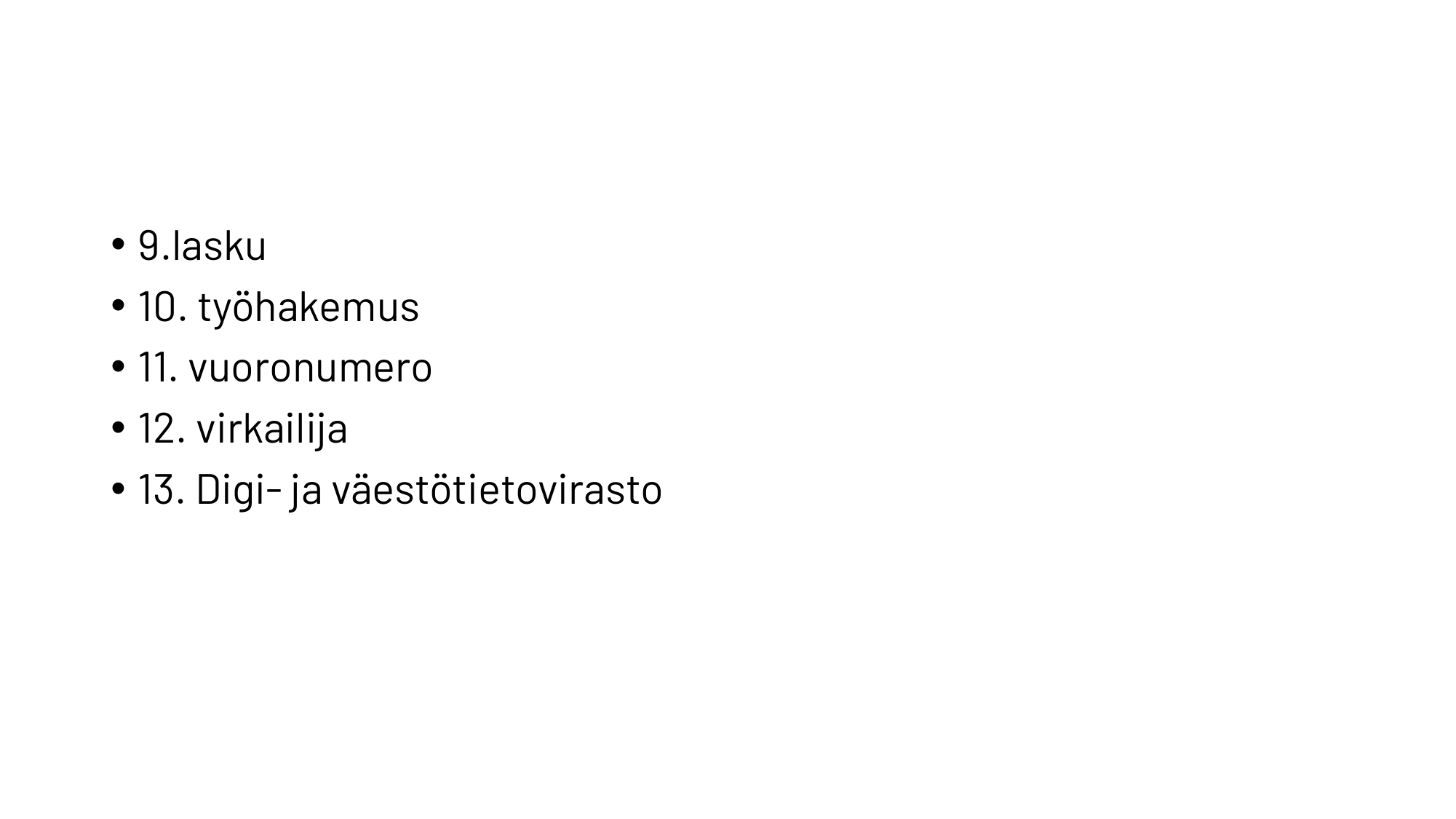

#
9.lasku
10. työhakemus
11. vuoronumero
12. virkailija
13. Digi- ja väestötietovirasto